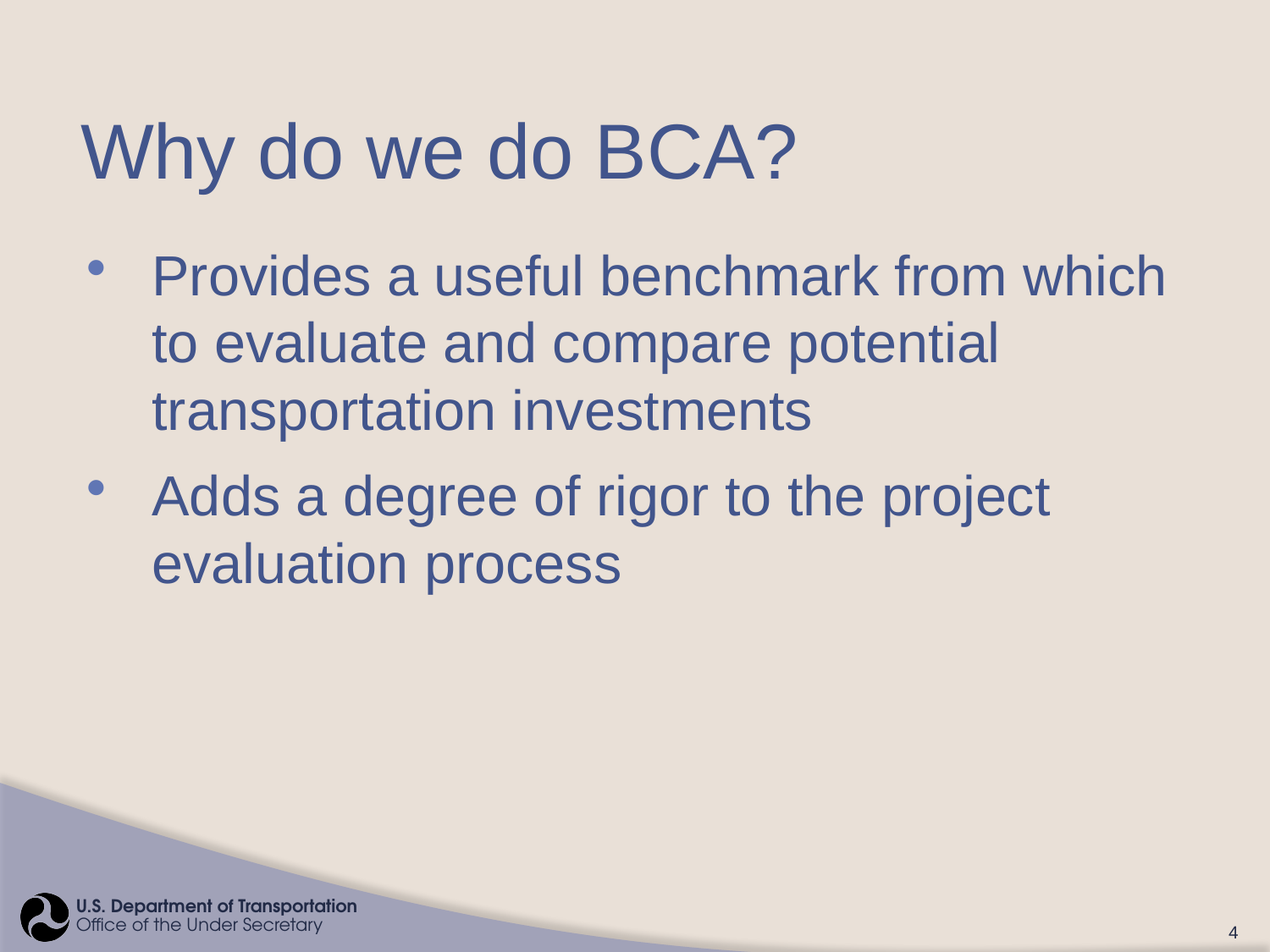

# Why do we do BCA?
Provides a useful benchmark from which to evaluate and compare potential transportation investments
Adds a degree of rigor to the project evaluation process
4